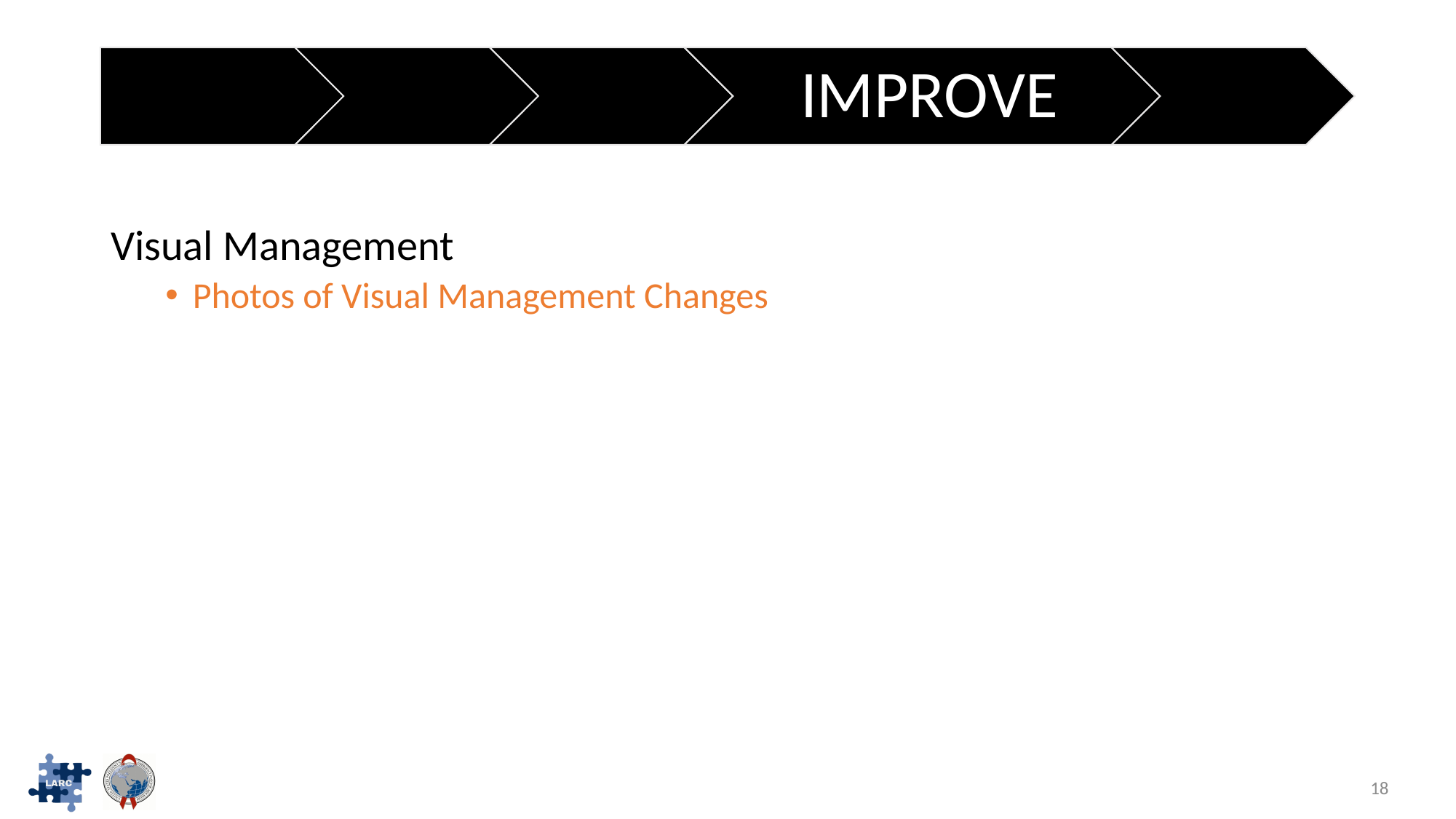

IMPROVE

Visual Management
Photos of Visual Management Changes

18